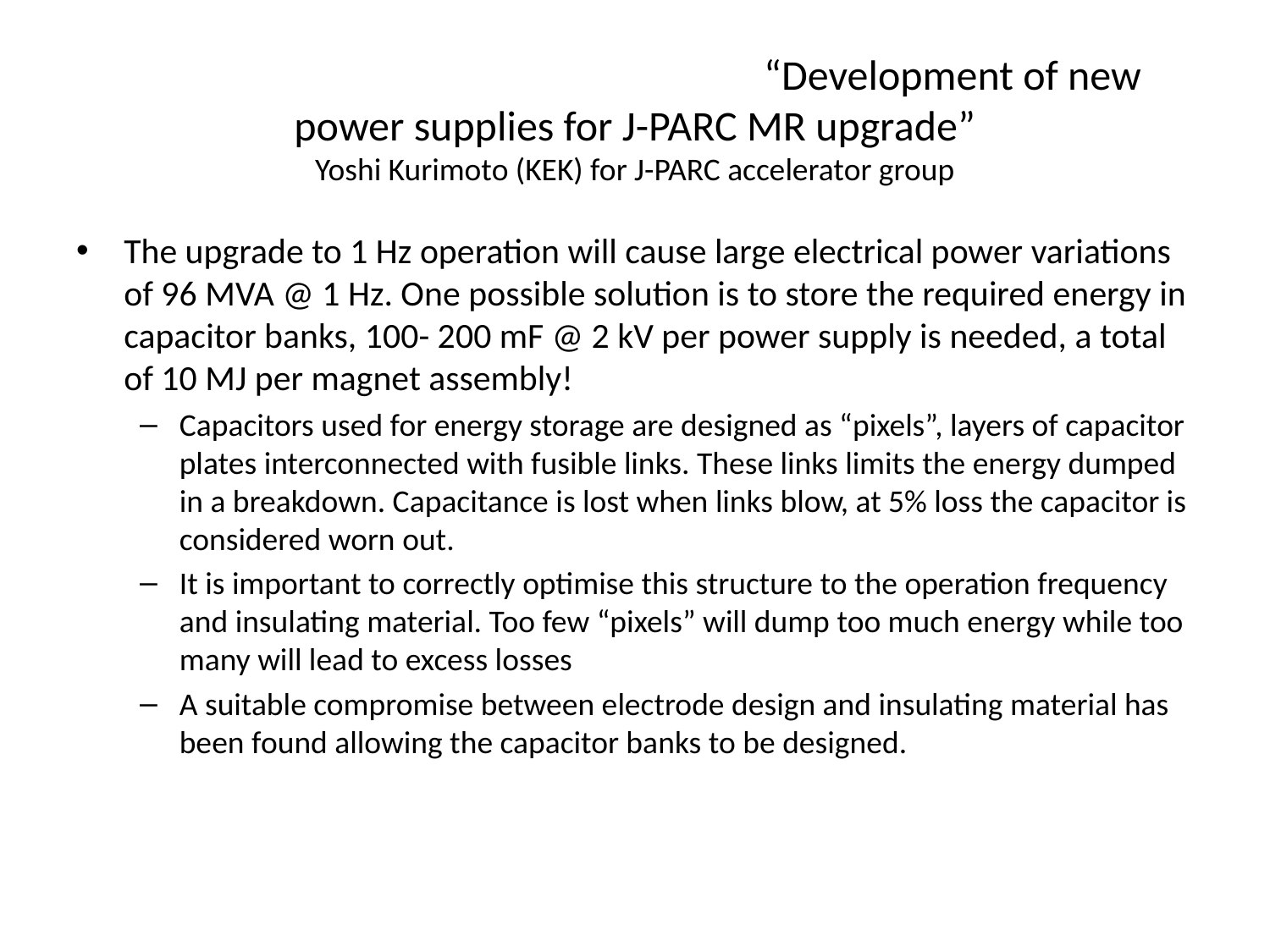

# “Development of new power supplies for J-PARC MR upgrade” Yoshi Kurimoto (KEK) for J-PARC accelerator group
The upgrade to 1 Hz operation will cause large electrical power variations of 96 MVA @ 1 Hz. One possible solution is to store the required energy in capacitor banks, 100- 200 mF @ 2 kV per power supply is needed, a total of 10 MJ per magnet assembly!
Capacitors used for energy storage are designed as “pixels”, layers of capacitor plates interconnected with fusible links. These links limits the energy dumped in a breakdown. Capacitance is lost when links blow, at 5% loss the capacitor is considered worn out.
It is important to correctly optimise this structure to the operation frequency and insulating material. Too few “pixels” will dump too much energy while too many will lead to excess losses
A suitable compromise between electrode design and insulating material has been found allowing the capacitor banks to be designed.